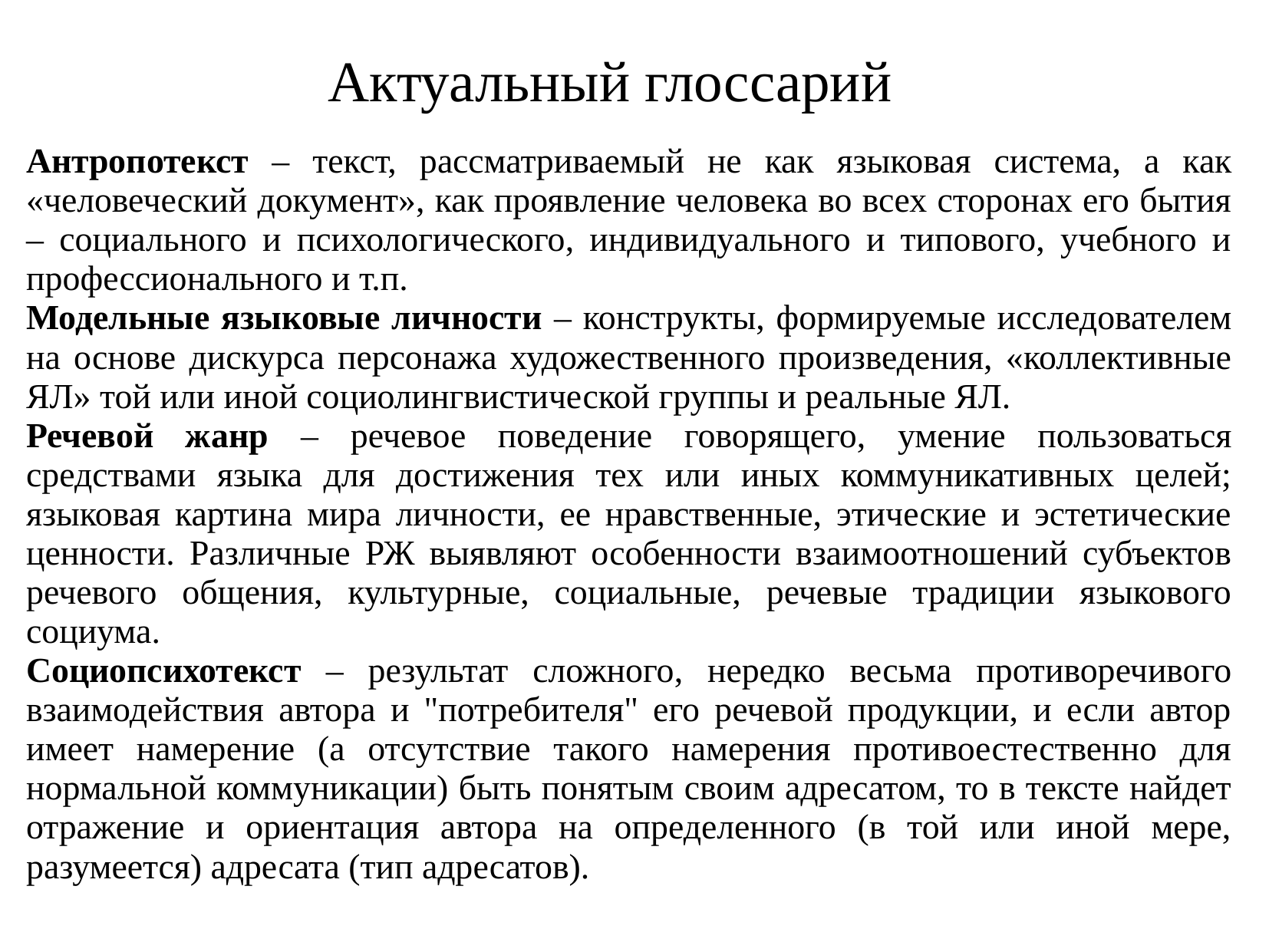

Актуальный глоссарий
Антропотекст – текст, рассматриваемый не как языковая система, а как «человеческий документ», как проявление человека во всех сторонах его бытия – социального и психологического, индивидуального и типового, учебного и профессионального и т.п.
Модельные языковые личности – конструкты, формируемые исследователем на основе дискурса персонажа художественного произведения, «коллективные ЯЛ» той или иной социолингвистической группы и реальные ЯЛ.
Речевой жанр – речевое поведение говорящего, умение пользоваться средствами языка для достижения тех или иных коммуникативных целей; языковая картина мира личности, ее нравственные, этические и эстетические ценности. Различные РЖ выявляют особенности взаимоотношений субъектов речевого общения, культурные, социальные, речевые традиции языкового социума.
Социопсихотекст – результат сложного, нередко весьма противоречивого взаимодействия автора и "потребителя" его речевой продукции, и если автор имеет намерение (а отсутствие такого намерения противоестественно для нормальной коммуникации) быть понятым своим адресатом, то в тексте найдет отражение и ориентация автора на определенного (в той или иной мере, разумеется) адресата (тип адресатов).